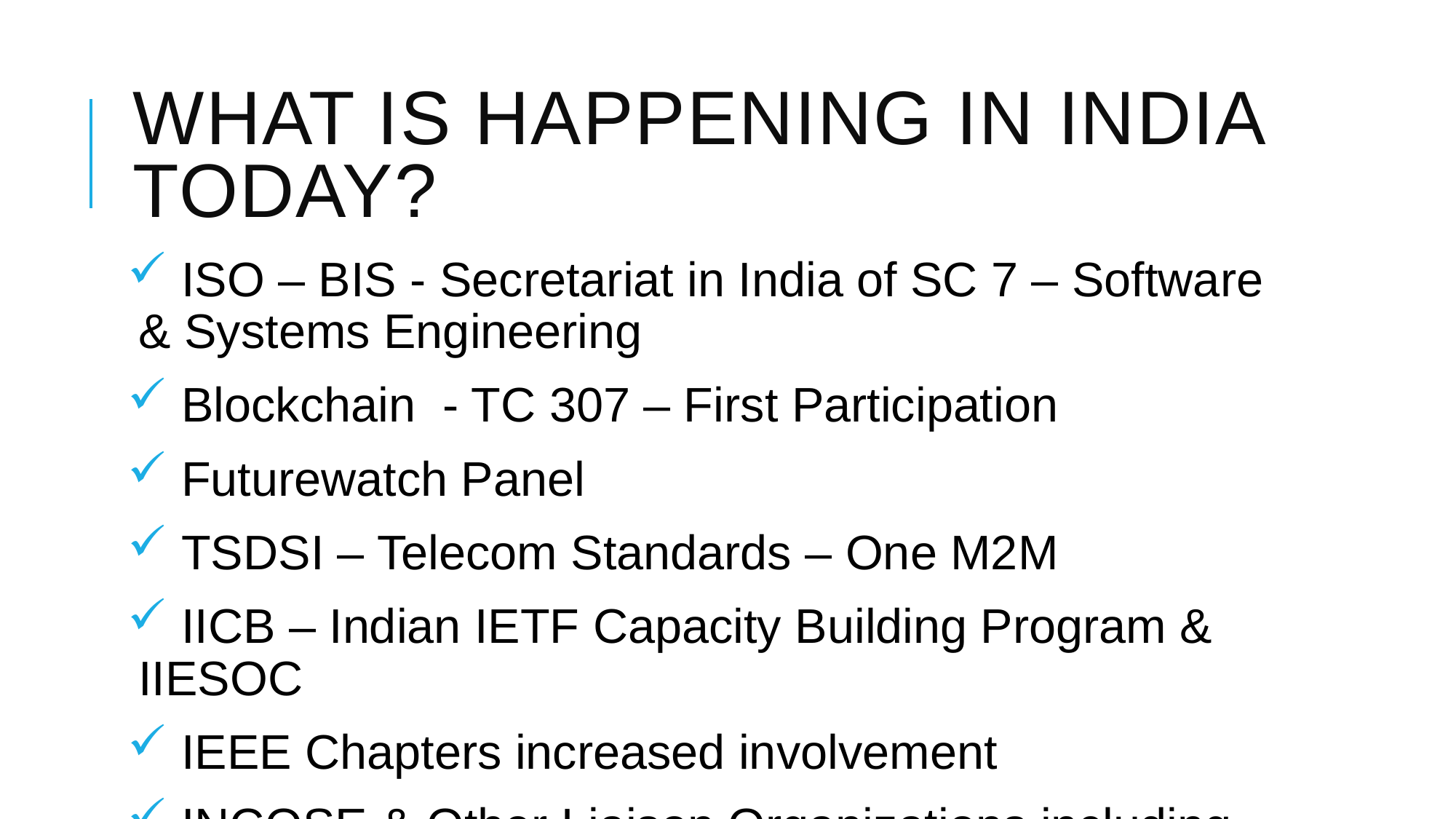

# What is happening in India today?
 ISO – BIS - Secretariat in India of SC 7 – Software & Systems Engineering
 Blockchain  - TC 307 – First Participation
 Futurewatch Panel
 TSDSI – Telecom Standards – One M2M
 IICB – Indian IETF Capacity Building Program & IIESOC
 IEEE Chapters increased involvement
 INCOSE & Other Liaison Organizations including ICANN